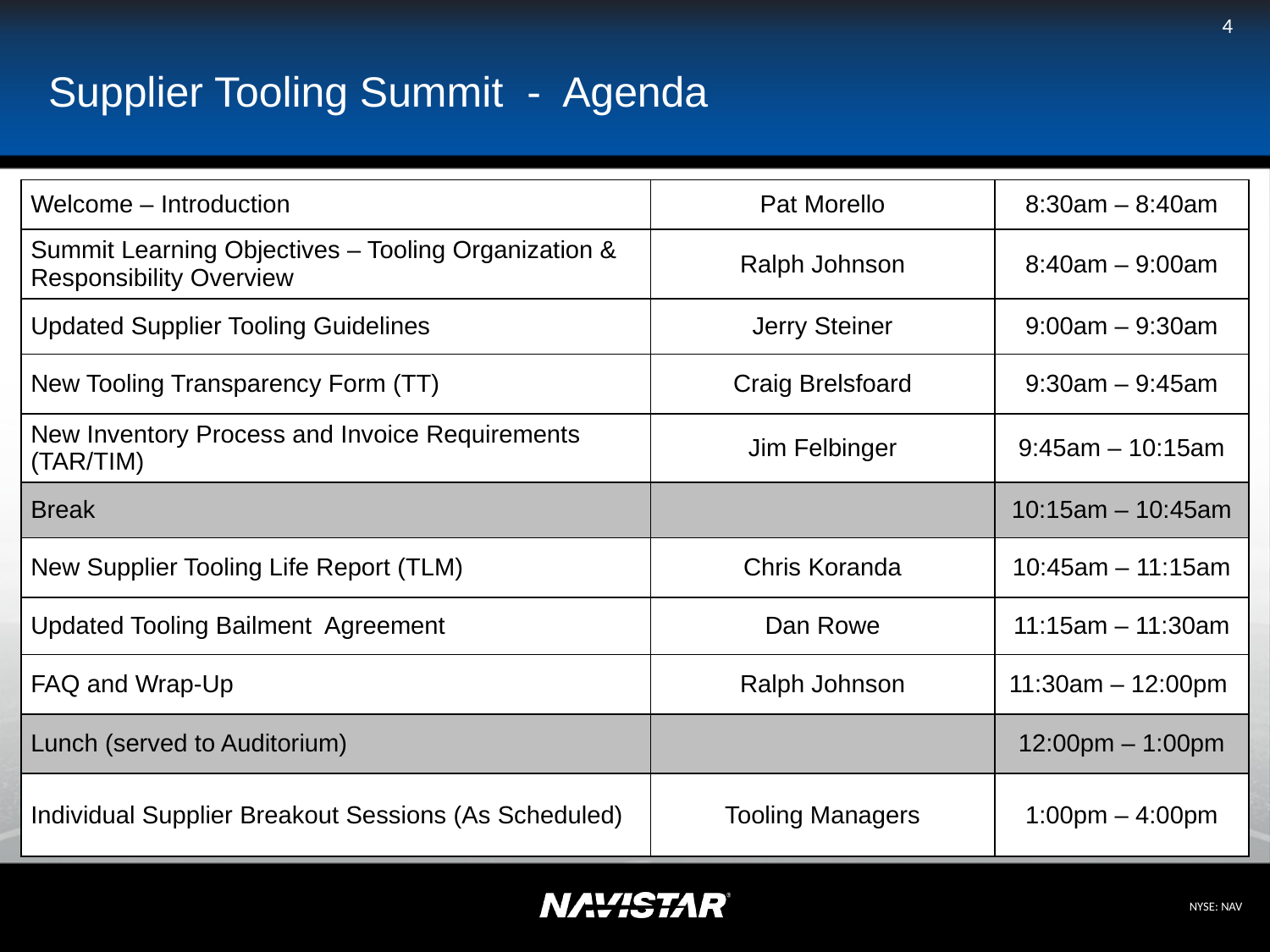

4
# Supplier Tooling Summit  -  Agenda
| Welcome – Introduction | Pat Morello | 8:30am – 8:40am |
| --- | --- | --- |
| Summit Learning Objectives – Tooling Organization & Responsibility Overview | Ralph Johnson | 8:40am – 9:00am |
| Updated Supplier Tooling Guidelines | Jerry Steiner | 9:00am – 9:30am |
| New Tooling Transparency Form (TT) | Craig Brelsfoard | 9:30am – 9:45am |
| New Inventory Process and Invoice Requirements (TAR/TIM) | Jim Felbinger | 9:45am – 10:15am |
| Break |  | 10:15am – 10:45am |
| New Supplier Tooling Life Report (TLM) | Chris Koranda | 10:45am – 11:15am |
| Updated Tooling Bailment Agreement | Dan Rowe | 11:15am – 11:30am |
| FAQ and Wrap-Up | Ralph Johnson | 11:30am – 12:00pm |
| Lunch (served to Auditorium) |  | 12:00pm – 1:00pm |
| Individual Supplier Breakout Sessions (As Scheduled) | Tooling Managers | 1:00pm – 4:00pm |